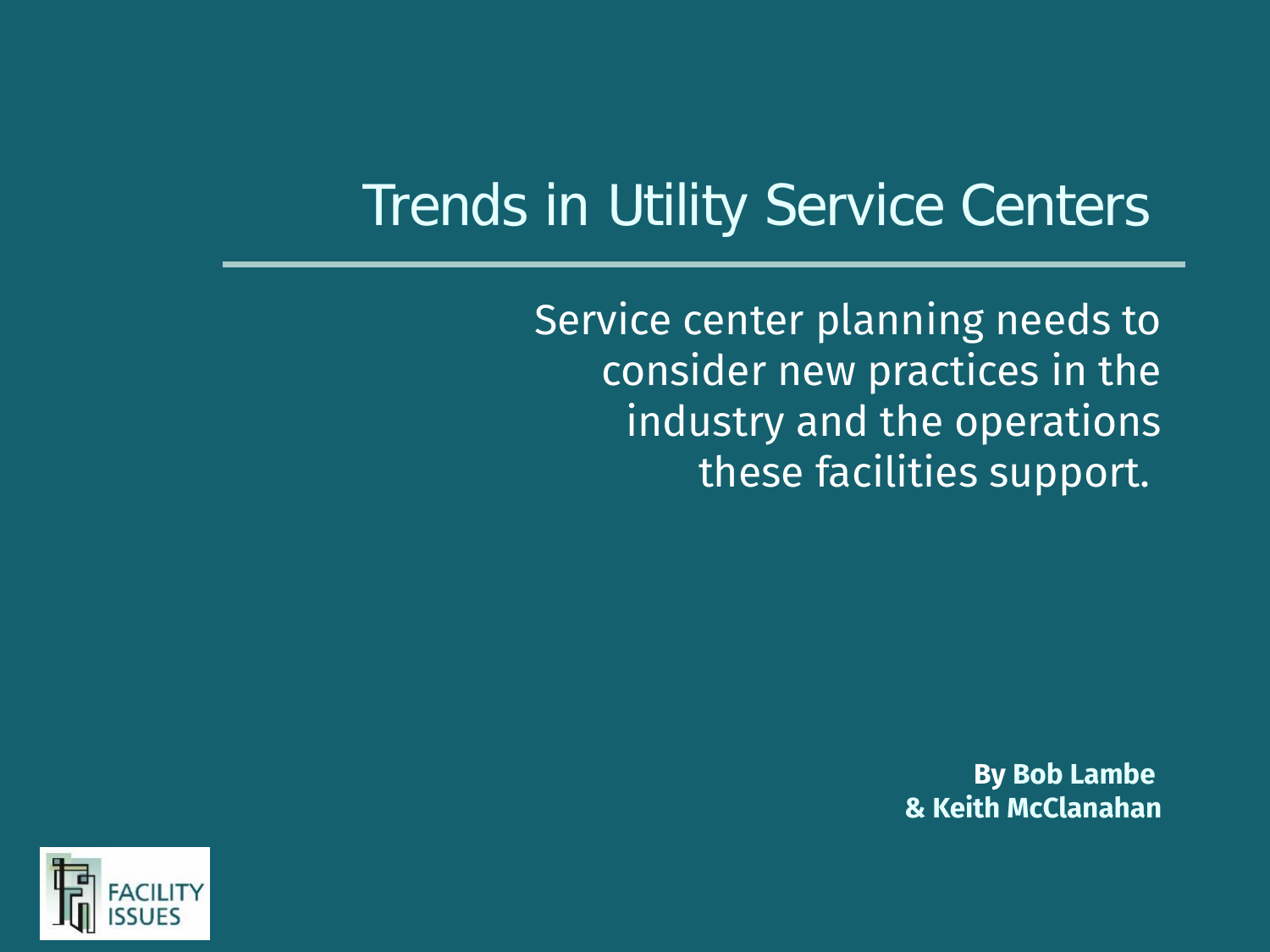

# Trends in Utility Service Centers
Service center planning needs to consider new practices in the industry and the operations these facilities support.
By Bob Lambe
& Keith McClanahan